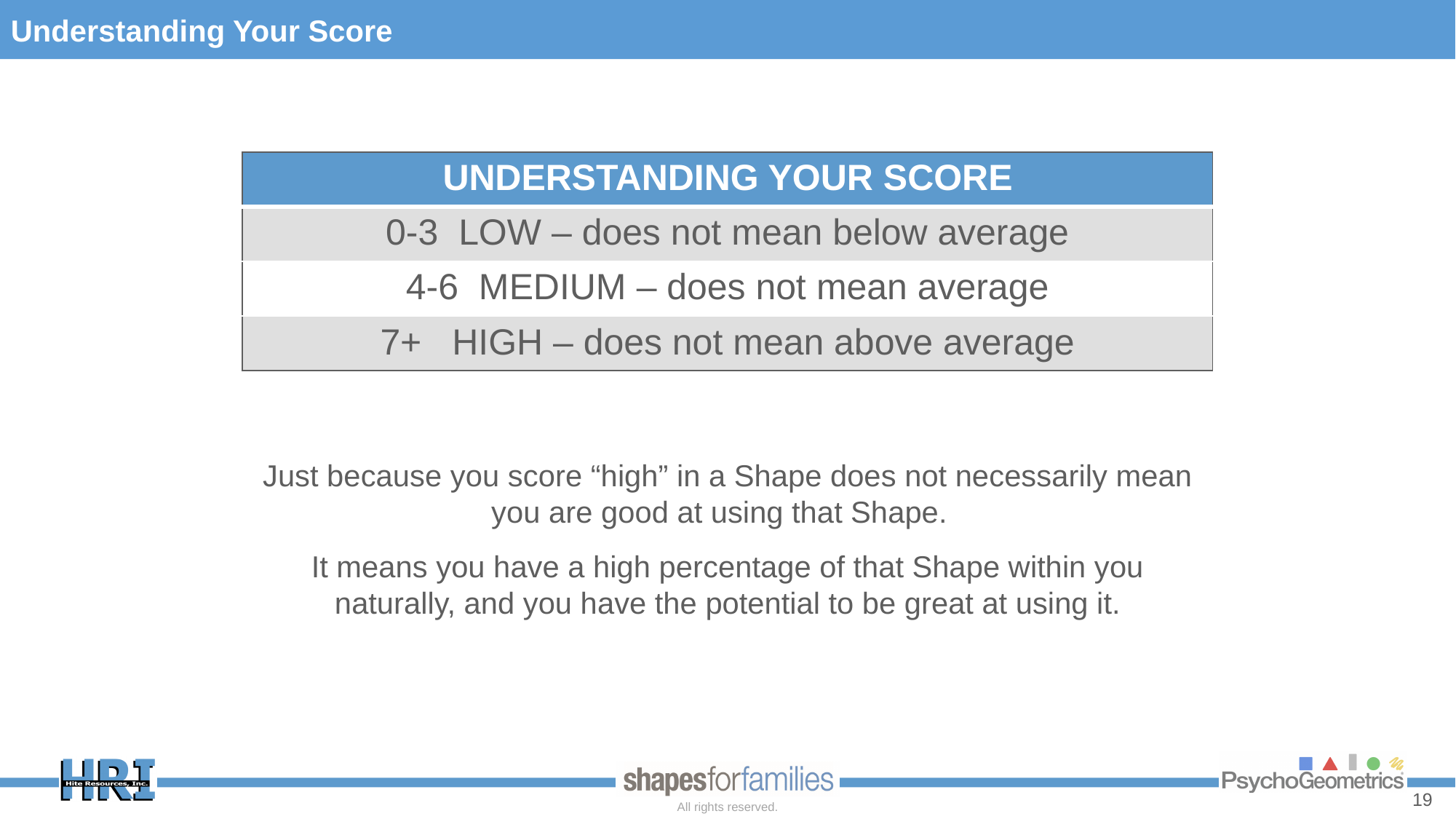

Understanding Your Score
| UNDERSTANDING YOUR SCORE |
| --- |
| 0-3 LOW – does not mean below average |
| 4-6 MEDIUM – does not mean average |
| 7+ HIGH – does not mean above average |
Just because you score “high” in a Shape does not necessarily mean you are good at using that Shape.
It means you have a high percentage of that Shape within you naturally, and you have the potential to be great at using it.